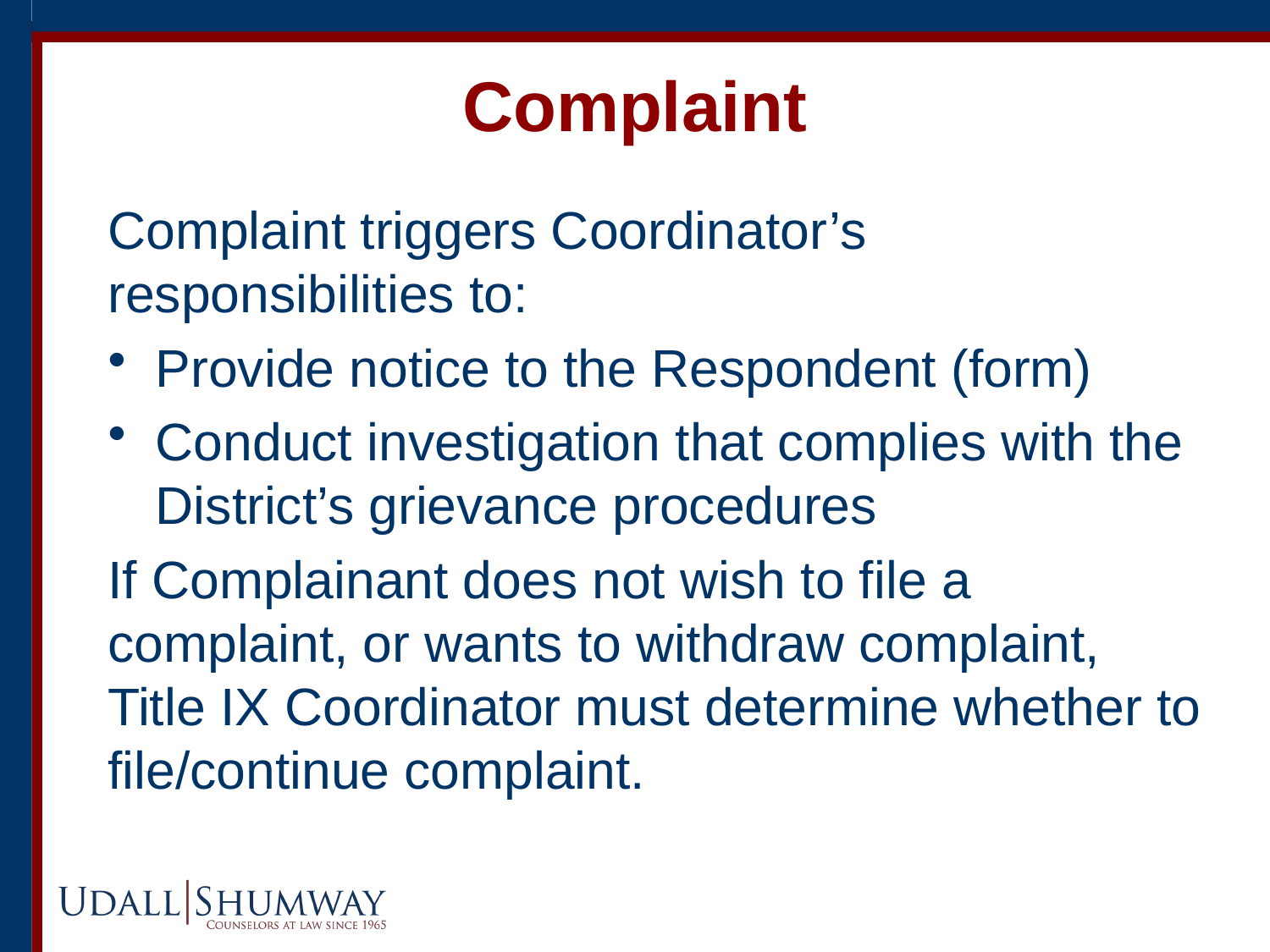

# Complaint
Complaint triggers Coordinator’s responsibilities to:
Provide notice to the Respondent (form)
Conduct investigation that complies with the District’s grievance procedures
If Complainant does not wish to file a complaint, or wants to withdraw complaint, Title IX Coordinator must determine whether to file/continue complaint.